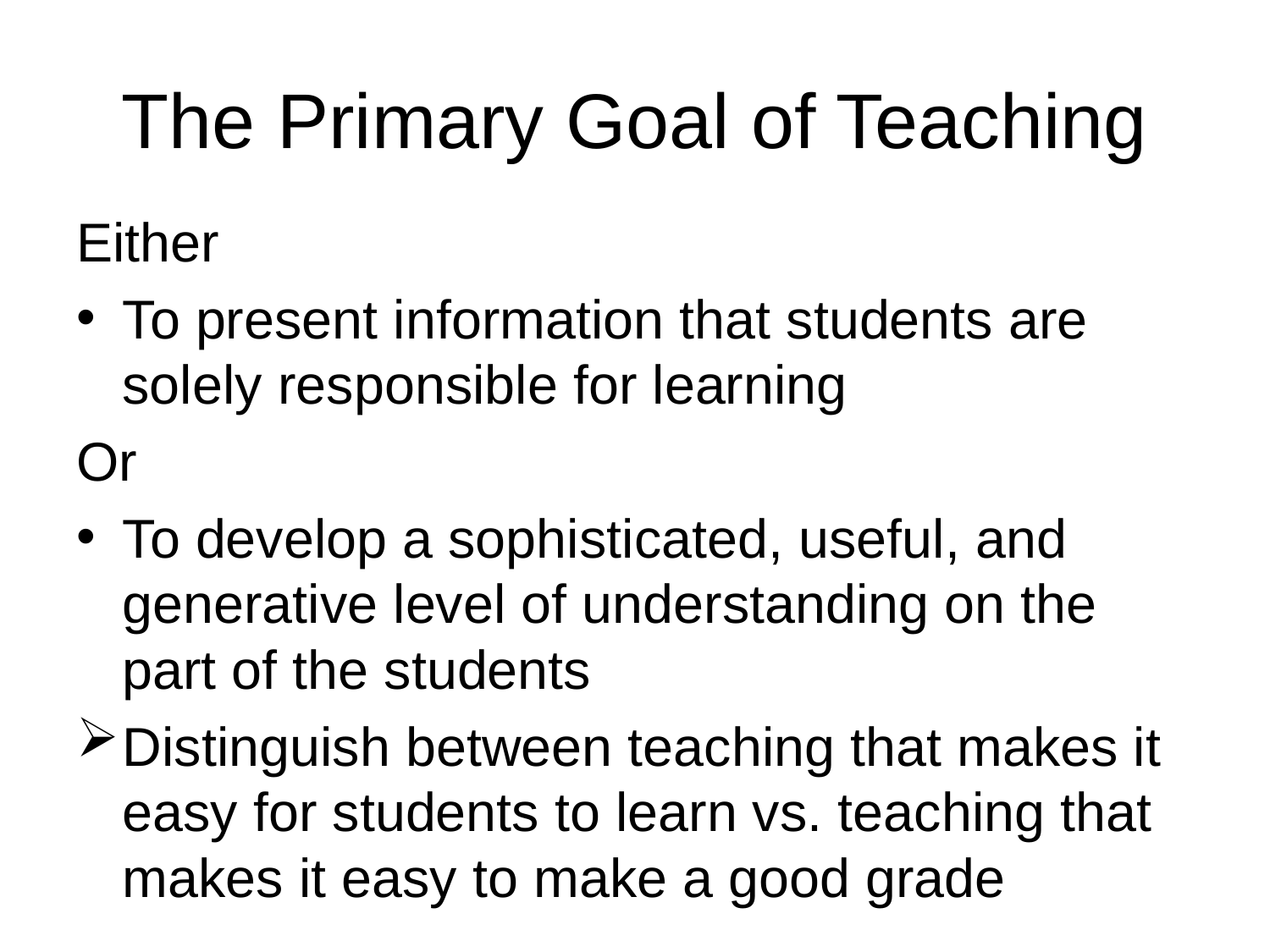

# The Primary Goal of Teaching
Either
To present information that students are solely responsible for learning
Or
To develop a sophisticated, useful, and generative level of understanding on the part of the students
Distinguish between teaching that makes it easy for students to learn vs. teaching that makes it easy to make a good grade